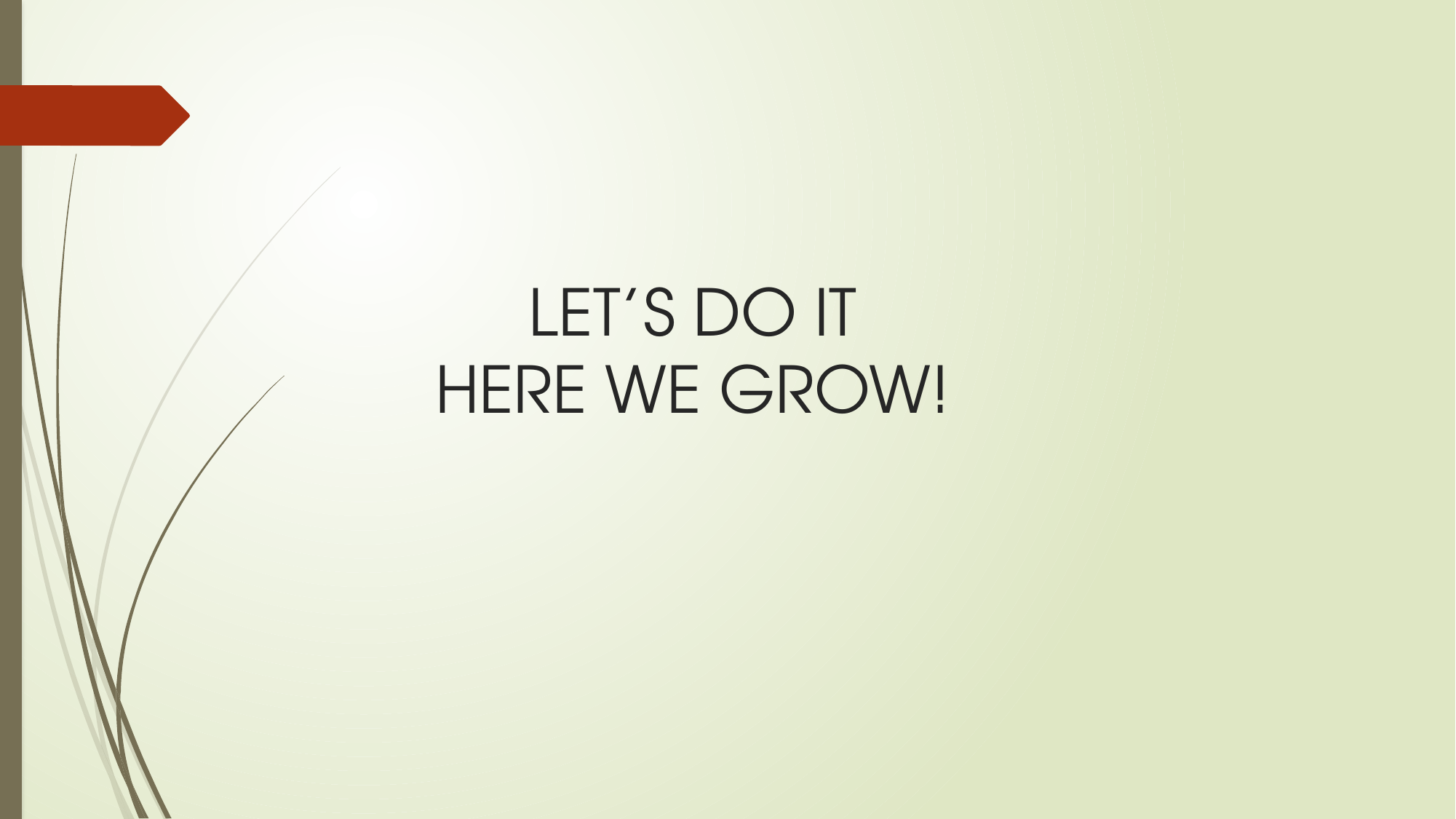

# LET’S DO IT HERE WE GROW!